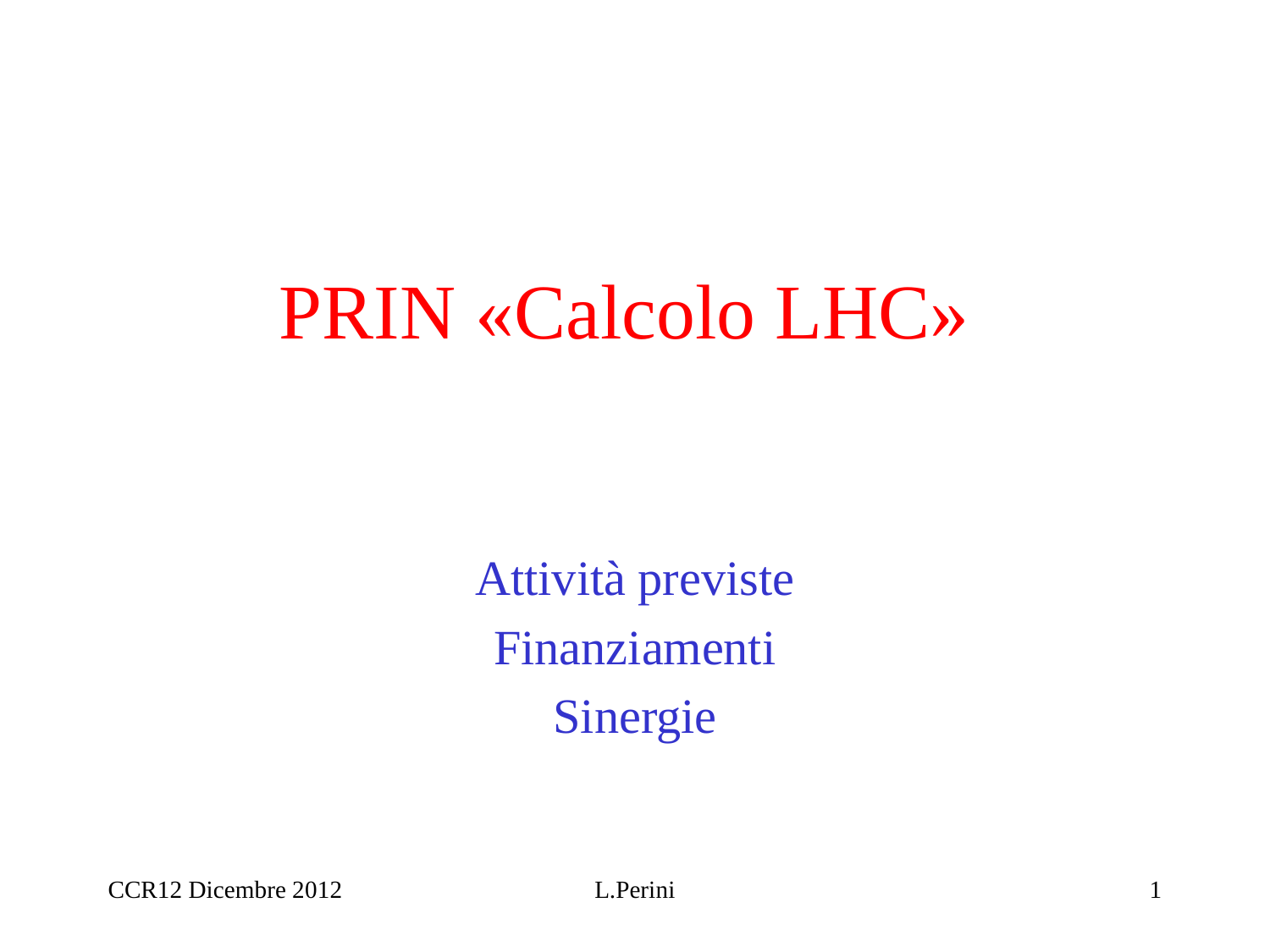

# PRIN «Calcolo LHC»
Attività previste
Finanziamenti
Sinergie
CCR12 Dicembre 2012
L.Perini
1